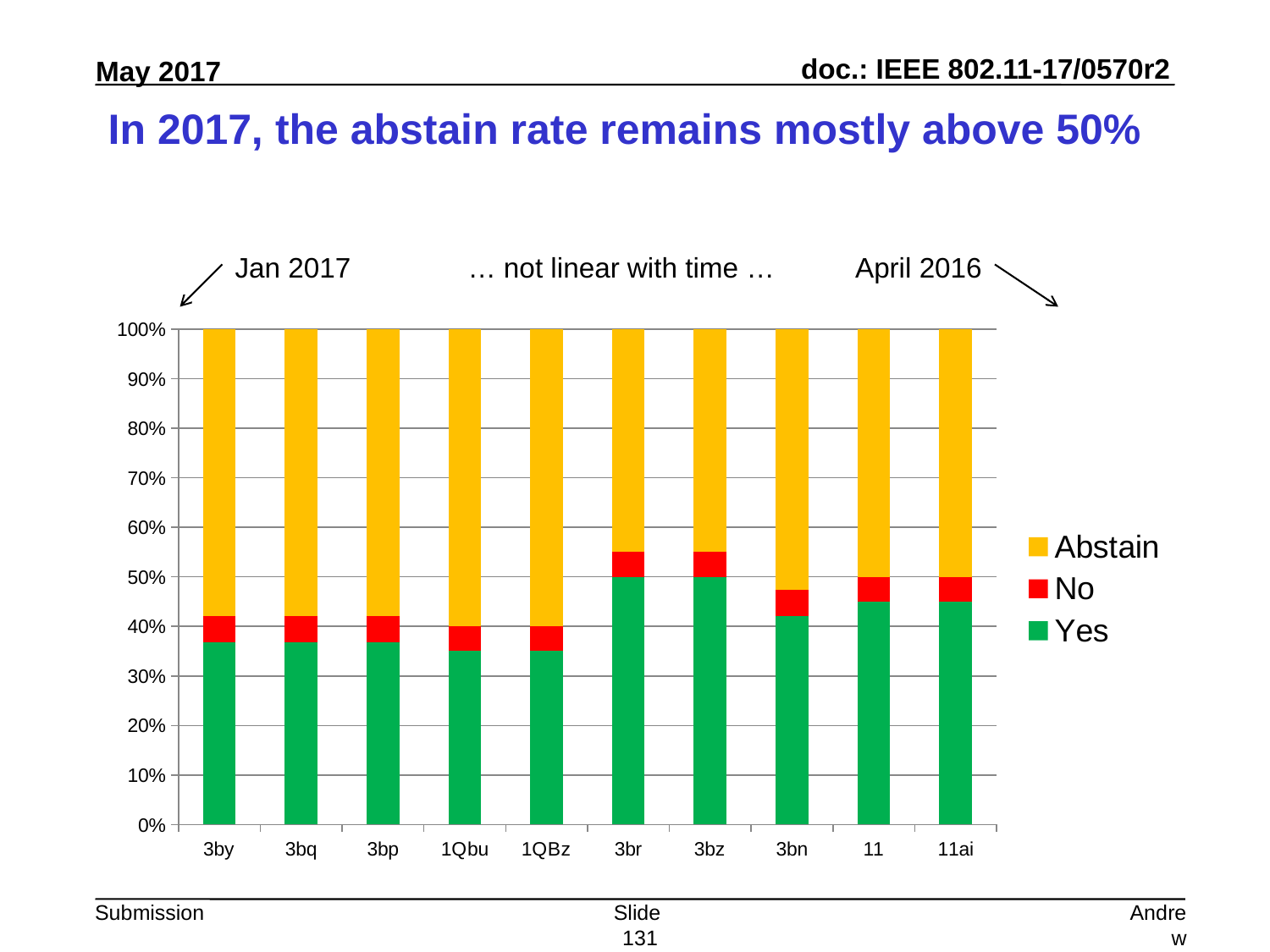

# In 2017, the abstain rate remains mostly above 50%
Jan 2017
… not linear with time …
April 2016

### Chart

| Category | Yes | No | Abstain |
|---|---|---|---|
| 3by | 7.0 | 1.0 | 11.0 |
| 3bq | 7.0 | 1.0 | 11.0 |
| 3bp | 7.0 | 1.0 | 11.0 |
| 1Qbu | 7.0 | 1.0 | 12.0 |
| 1QBz | 7.0 | 1.0 | 12.0 |
| 3br | 10.0 | 1.0 | 9.0 |
| 3bz | 10.0 | 1.0 | 9.0 |
| 3bn | 8.0 | 1.0 | 10.0 |
| 11 | 9.0 | 1.0 | 10.0 |
| 11ai | 9.0 | 1.0 | 10.0 |
Slide 131
Andrew Myles, Cisco